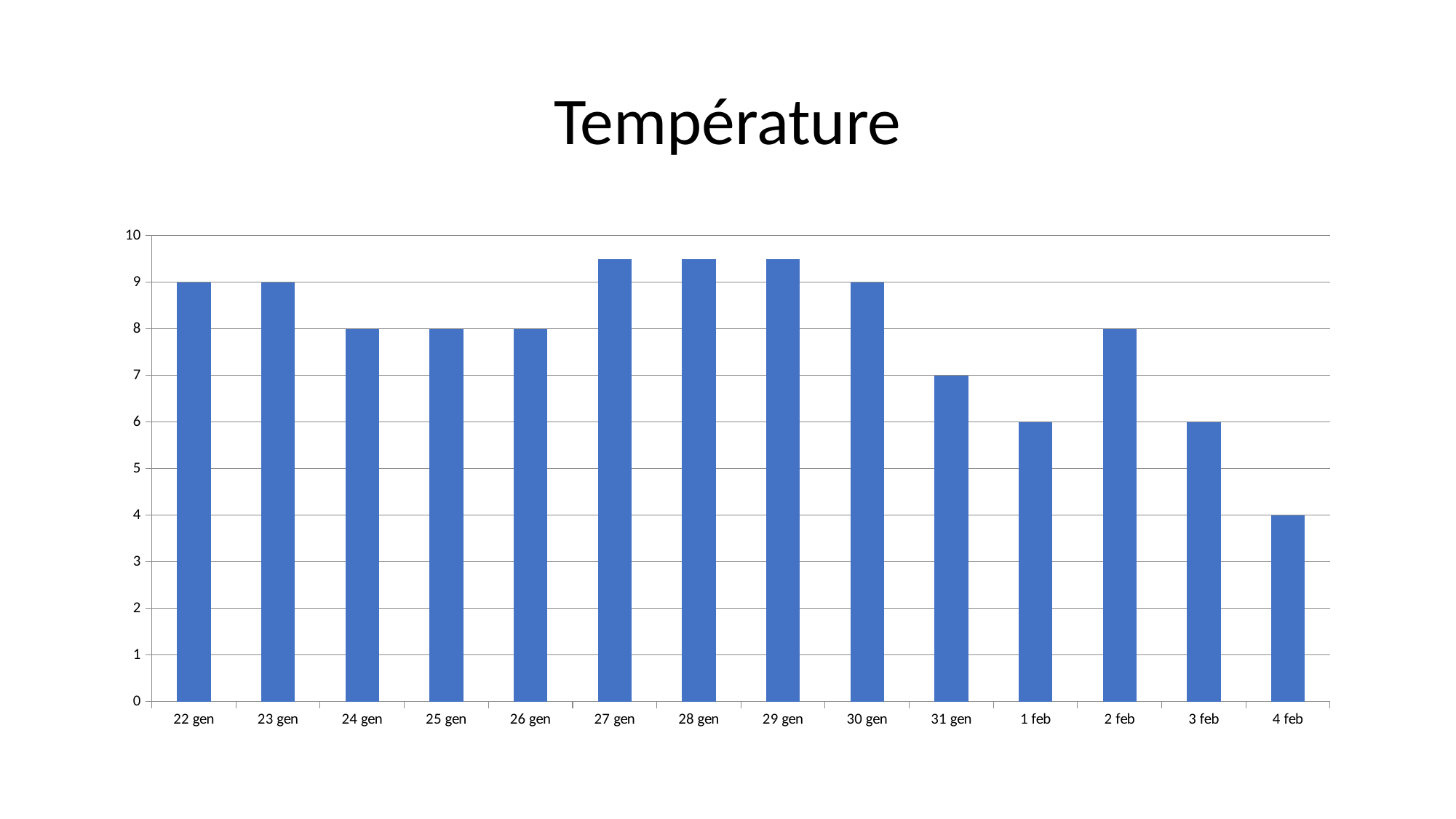

# Température

### Chart

| Category |  |
|---|---|
| 22 gen | 9.0 |
| 23 gen | 9.0 |
| 24 gen | 8.0 |
| 25 gen | 8.0 |
| 26 gen | 8.0 |
| 27 gen | 9.5 |
| 28 gen | 9.5 |
| 29 gen | 9.5 |
| 30 gen | 9.0 |
| 31 gen | 7.0 |
| 1 feb | 6.0 |
| 2 feb | 8.0 |
| 3 feb | 6.0 |
| 4 feb | 4.0 |